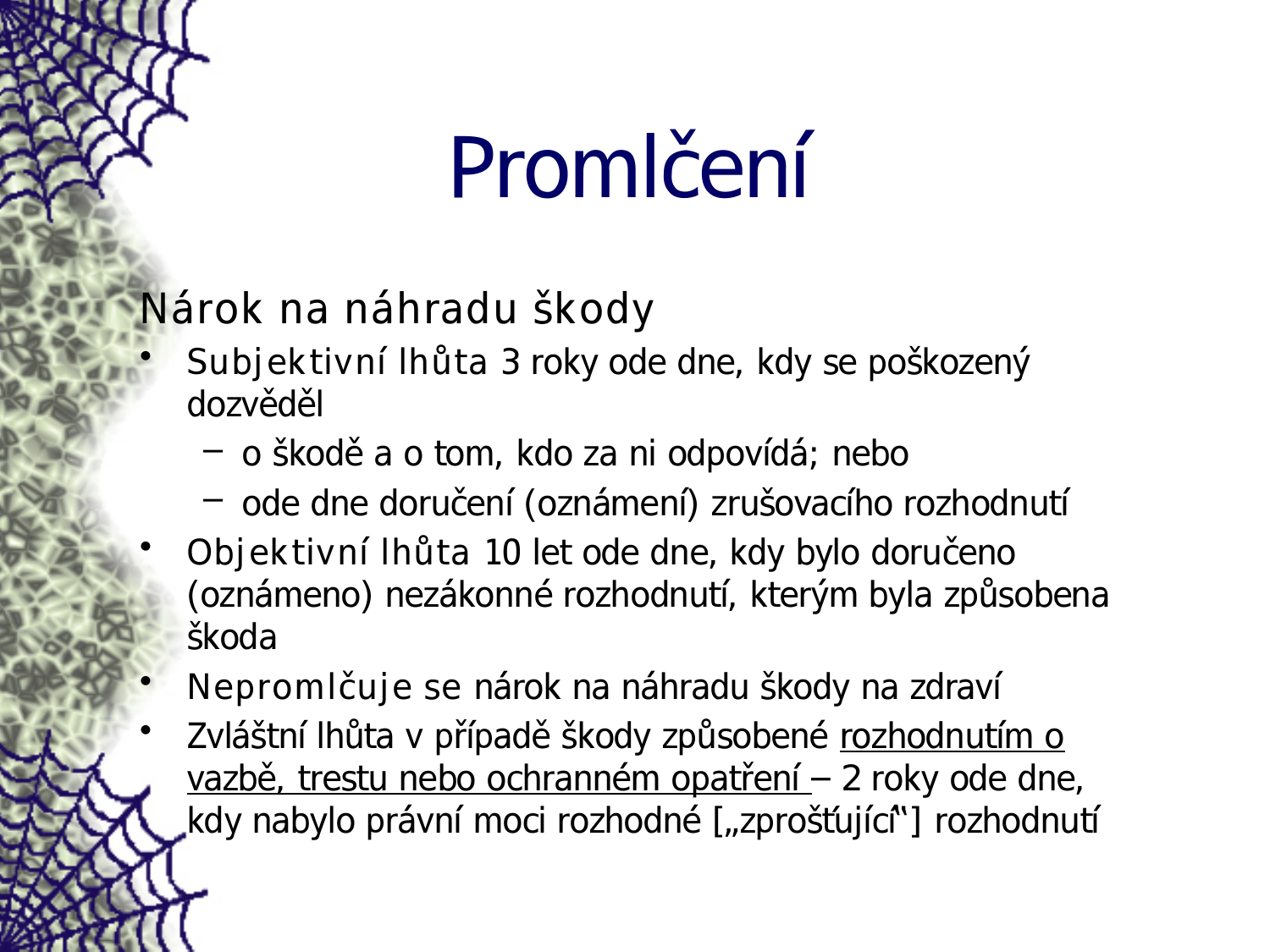

# Promlčení
Nárok na náhradu škody
Subjektivní lhůta 3 roky ode dne, kdy se poškozený dozvěděl
o škodě a o tom, kdo za ni odpovídá; nebo
ode dne doručení (oznámení) zrušovacího rozhodnutí
Objektivní lhůta 10 let ode dne, kdy bylo doručeno (oznámeno) nezákonné rozhodnutí, kterým byla způsobena škoda
Nepromlčuje se nárok na náhradu škody na zdraví
Zvláštní lhůta v případě škody způsobené rozhodnutím o vazbě, trestu nebo ochranném opatření – 2 roky ode dne, kdy nabylo právní moci rozhodné [„zprošťující“] rozhodnutí